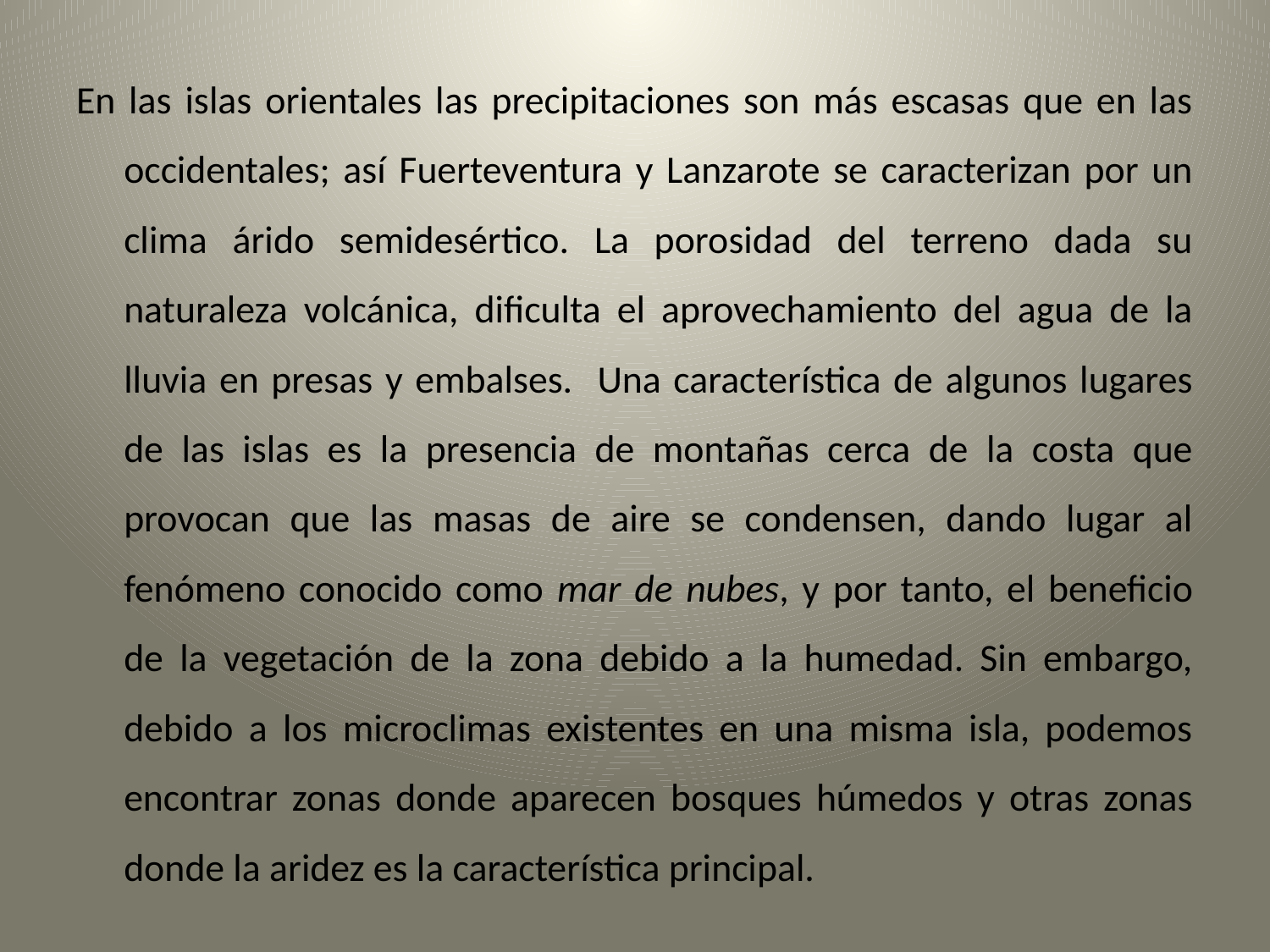

.
En las islas orientales las precipitaciones son más escasas que en las occidentales; así Fuerteventura y Lanzarote se caracterizan por un clima árido semidesértico. La porosidad del terreno dada su naturaleza volcánica, dificulta el aprovechamiento del agua de la lluvia en presas y embalses.  Una característica de algunos lugares de las islas es la presencia de montañas cerca de la costa que provocan que las masas de aire se condensen, dando lugar al fenómeno conocido como mar de nubes, y por tanto, el beneficio de la vegetación de la zona debido a la humedad. Sin embargo, debido a los microclimas existentes en una misma isla, podemos encontrar zonas donde aparecen bosques húmedos y otras zonas donde la aridez es la característica principal.